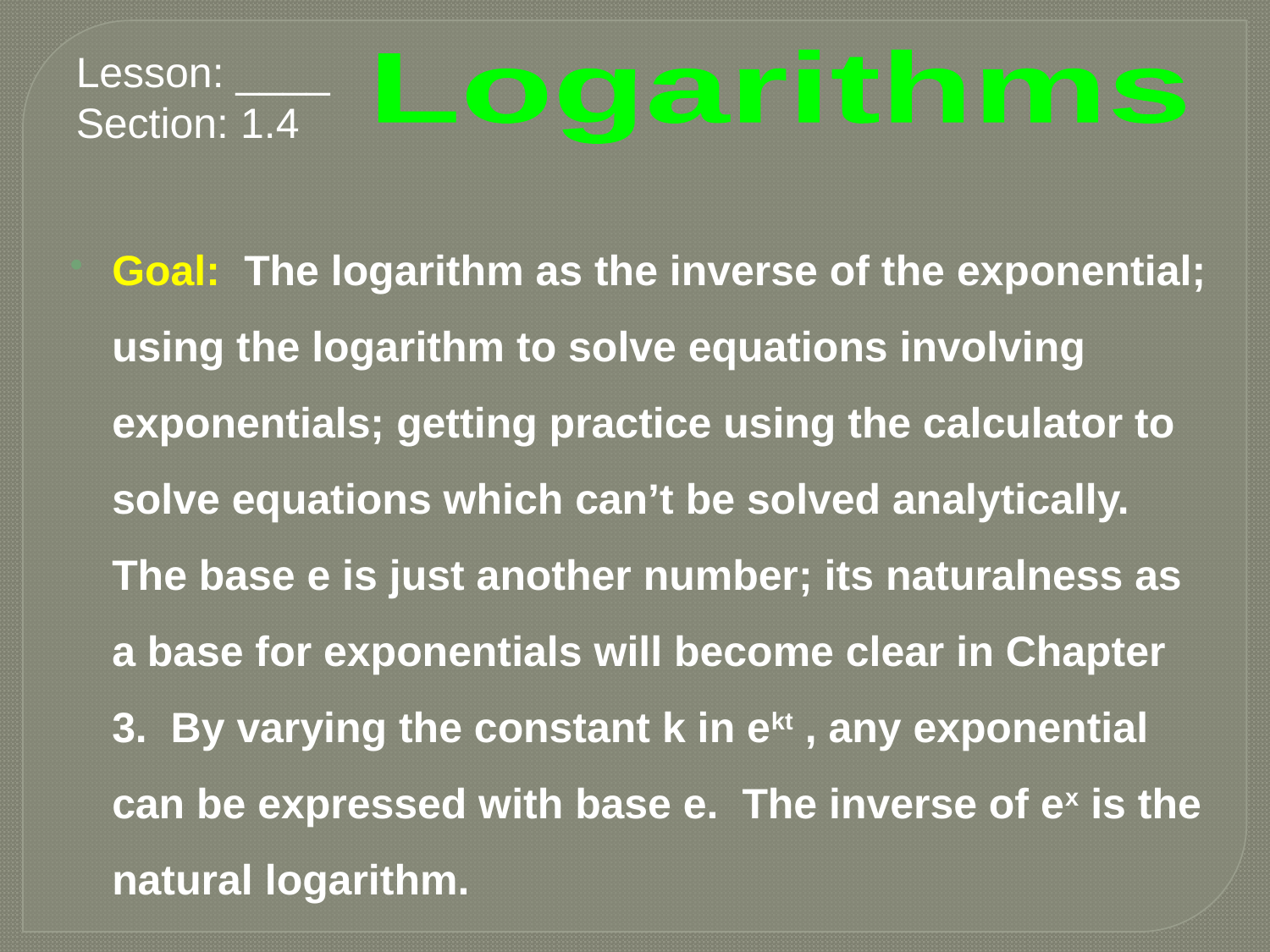

Lesson: ____
Section: 1.4
Logarithms
Goal:  The logarithm as the inverse of the exponential; using the logarithm to solve equations involving exponentials; getting practice using the calculator to solve equations which can’t be solved analytically.  The base e is just another number; its naturalness as a base for exponentials will become clear in Chapter 3.  By varying the constant k in ekt , any exponential can be expressed with base e.  The inverse of ex is the natural logarithm.